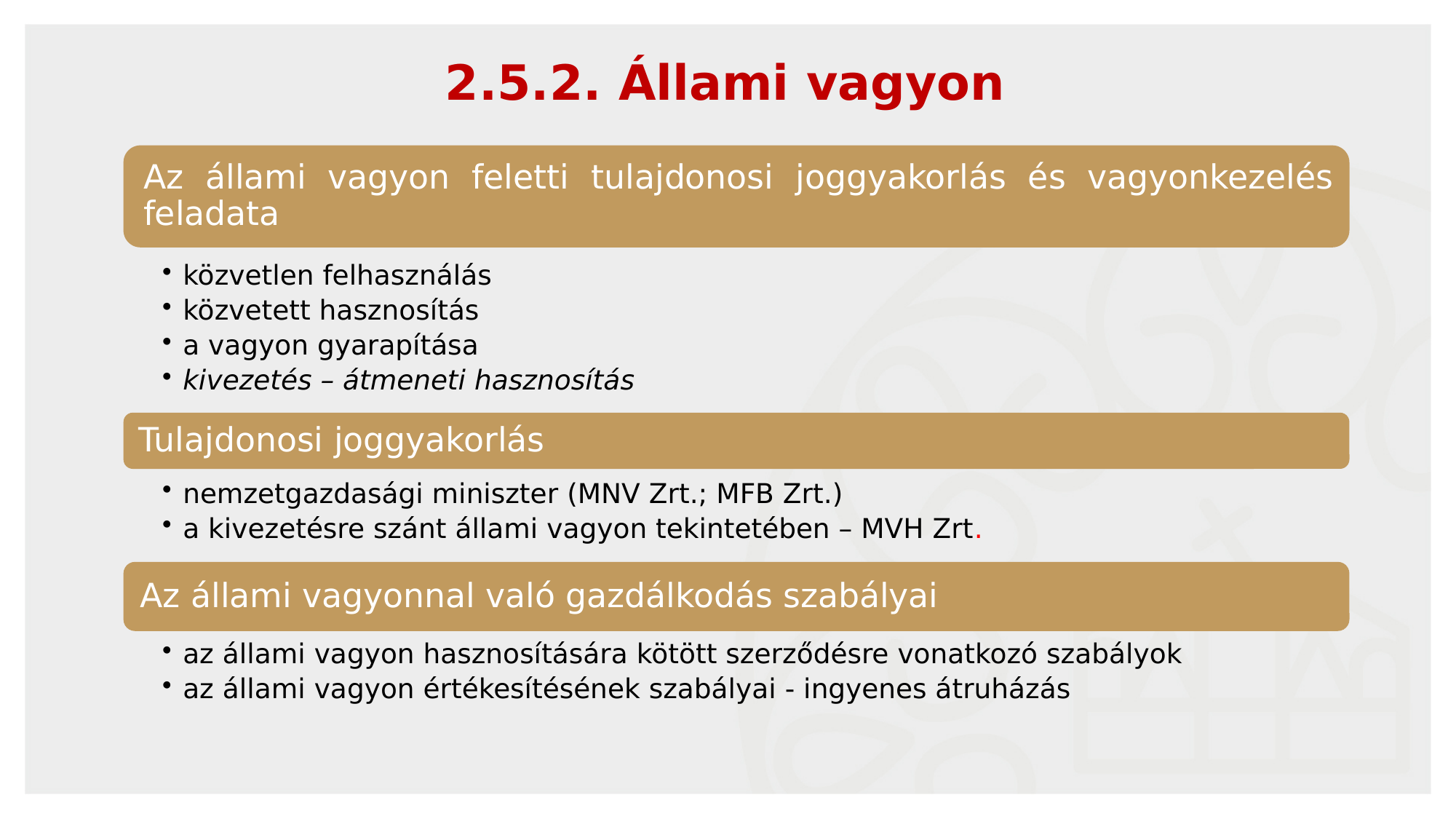

22
2.5.2. Állami vagyon
Az állami vagyon feletti tulajdonosi joggyakorlás és vagyonkezelés feladata
közvetlen felhasználás
közvetett hasznosítás
a vagyon gyarapítása
kivezetés – átmeneti hasznosítás
Tulajdonosi joggyakorlás
nemzetgazdasági miniszter (MNV Zrt.; MFB Zrt.)
a kivezetésre szánt állami vagyon tekintetében – MVH Zrt.
Az állami vagyonnal való gazdálkodás szabályai
az állami vagyon hasznosítására kötött szerződésre vonatkozó szabályok
az állami vagyon értékesítésének szabályai - ingyenes átruházás